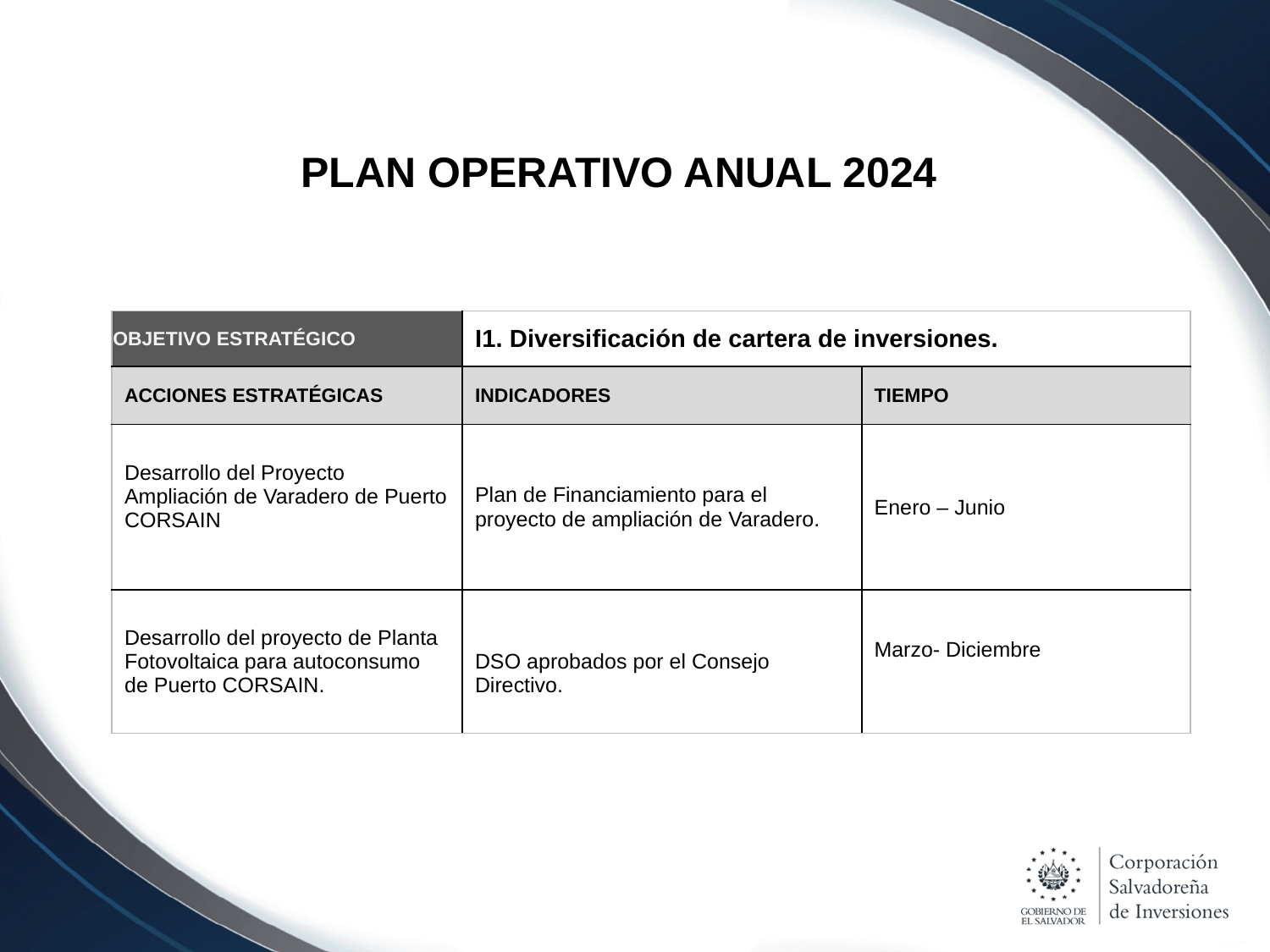

# PLAN OPERATIVO ANUAL 2024
| OBJETIVO ESTRATÉGICO | I1. Diversificación de cartera de inversiones. |  |
| --- | --- | --- |
| ACCIONES ESTRATÉGICAS | INDICADORES | TIEMPO |
| Desarrollo del Proyecto Ampliación de Varadero de Puerto CORSAIN | Plan de Financiamiento para el proyecto de ampliación de Varadero. | Enero – Junio |
| Desarrollo del proyecto de Planta Fotovoltaica para autoconsumo de Puerto CORSAIN. | DSO aprobados por el Consejo Directivo. | Marzo- Diciembre |